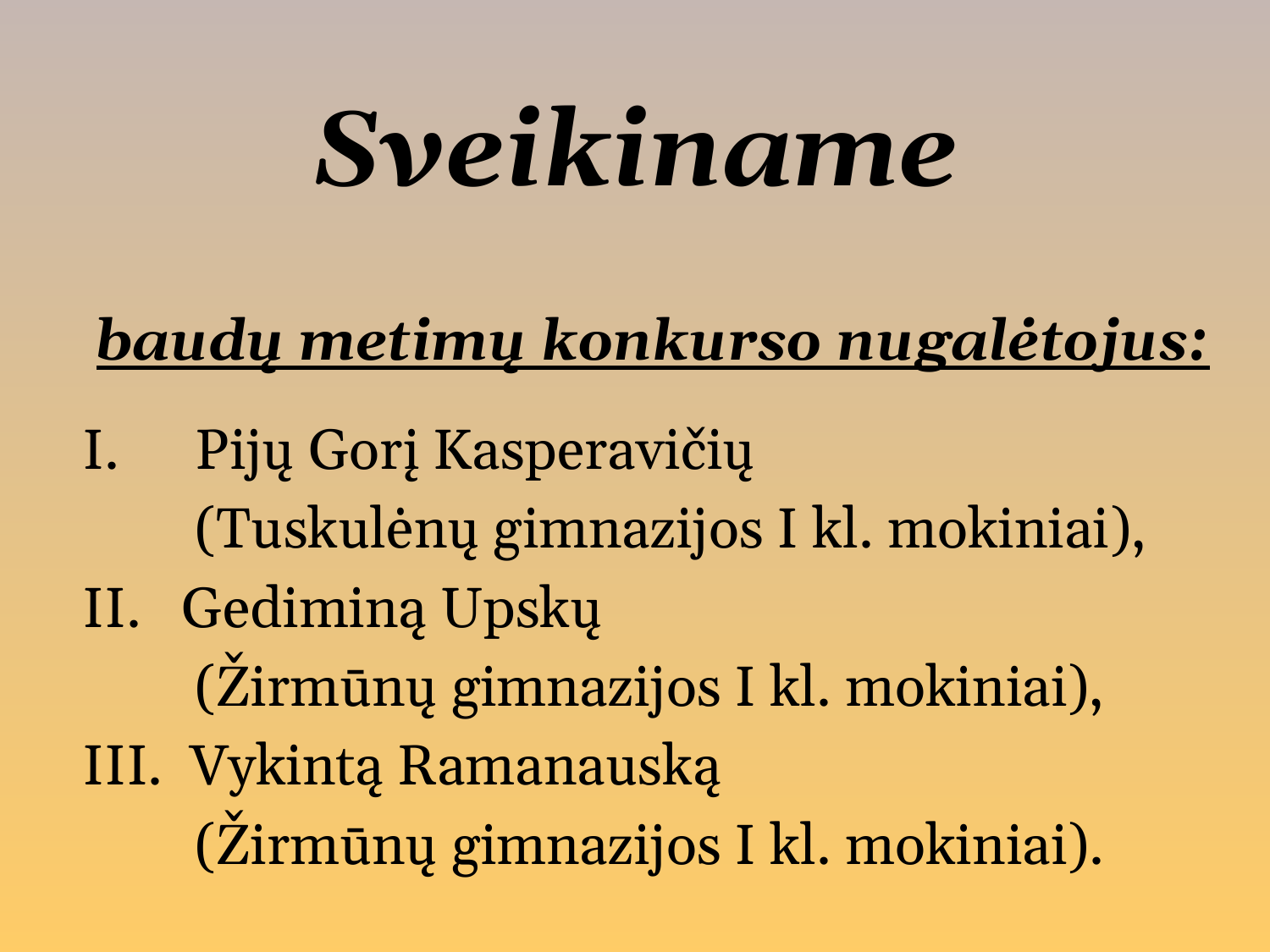

# Sveikiname
baudų metimų konkurso nugalėtojus:

Pijų Gorį Kasperavičių
	(Tuskulėnų gimnazijos I kl. mokiniai),
II.   Gediminą Upskų
	(Žirmūnų gimnazijos I kl. mokiniai),
III.  Vykintą Ramanauską
	(Žirmūnų gimnazijos I kl. mokiniai).